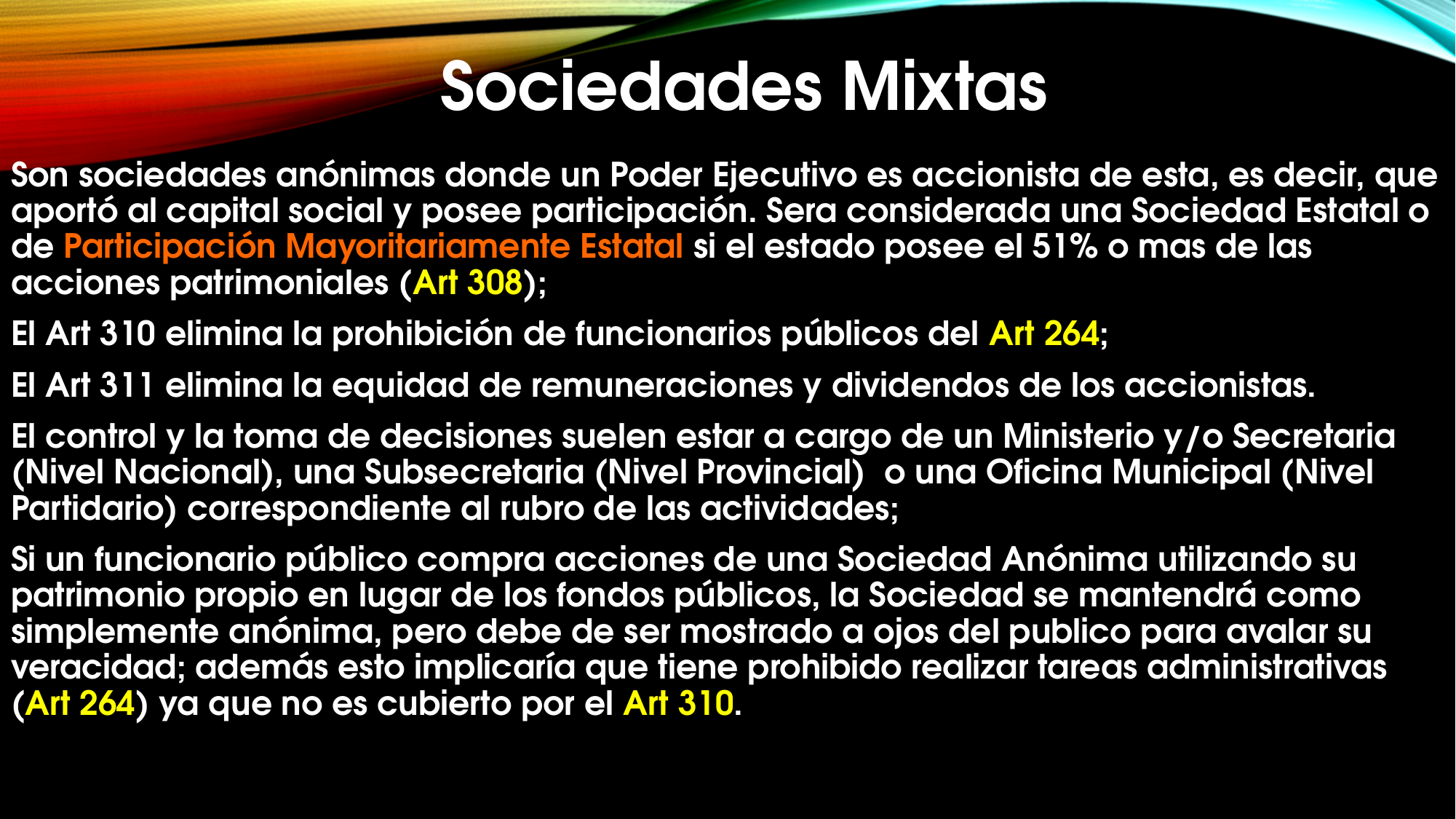

Sociedades Mixtas
Son sociedades anónimas donde un Poder Ejecutivo es accionista de esta, es decir, que aportó al capital social y posee participación. Sera considerada una Sociedad Estatal o de Participación Mayoritariamente Estatal si el estado posee el 51% o mas de las acciones patrimoniales (Art 308);
El Art 310 elimina la prohibición de funcionarios públicos del Art 264;
El Art 311 elimina la equidad de remuneraciones y dividendos de los accionistas.
El control y la toma de decisiones suelen estar a cargo de un Ministerio y/o Secretaria (Nivel Nacional), una Subsecretaria (Nivel Provincial)  o una Oficina Municipal (Nivel Partidario) correspondiente al rubro de las actividades;
Si un funcionario público compra acciones de una Sociedad Anónima utilizando su patrimonio propio en lugar de los fondos públicos, la Sociedad se mantendrá como simplemente anónima, pero debe de ser mostrado a ojos del publico para avalar su veracidad; además esto implicaría que tiene prohibido realizar tareas administrativas (Art 264) ya que no es cubierto por el Art 310.